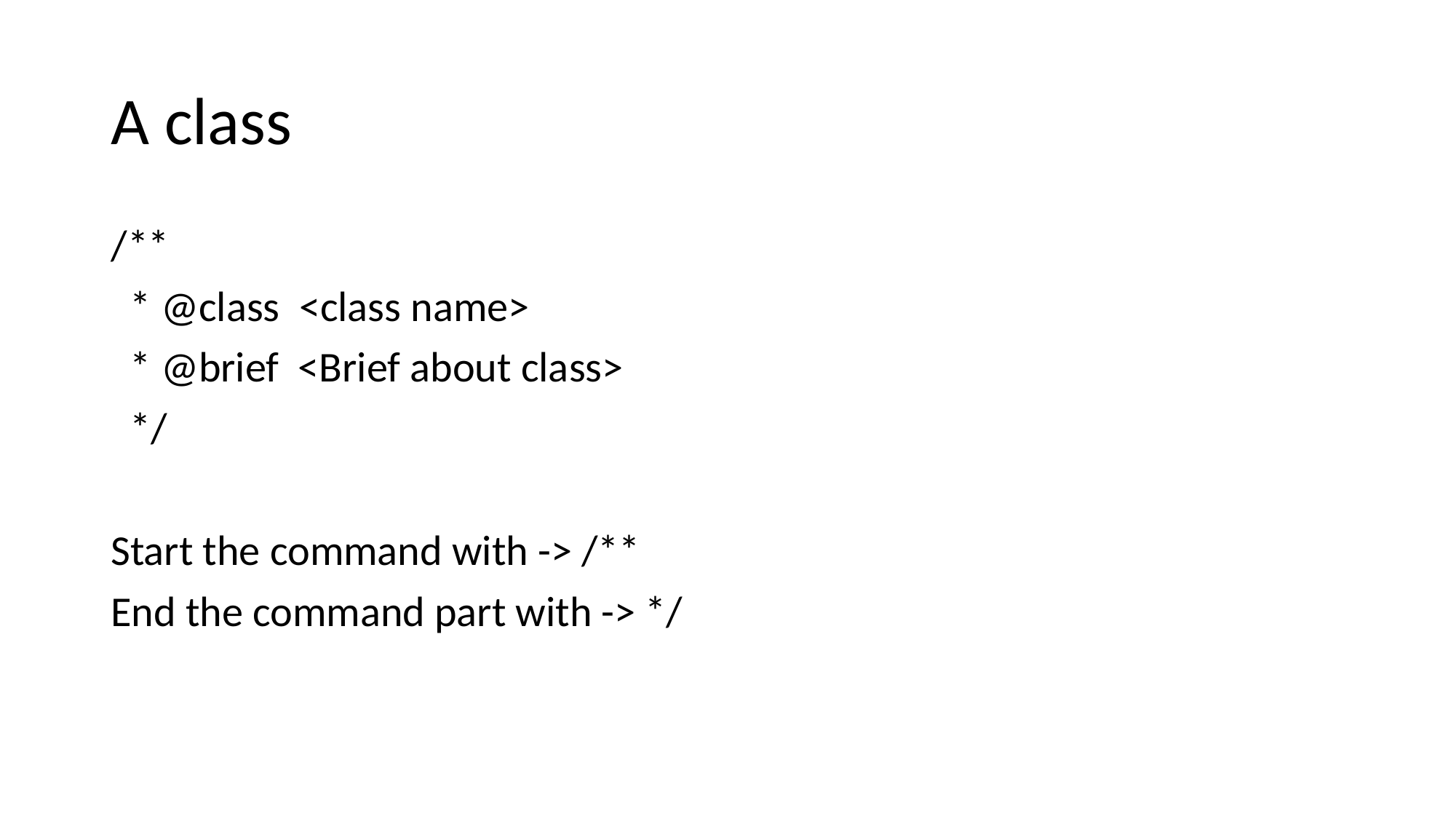

# A class
/**
  * @class  <class name>
  * @brief  <Brief about class>
  */

Start the command with -> /**
End the command part with -> */